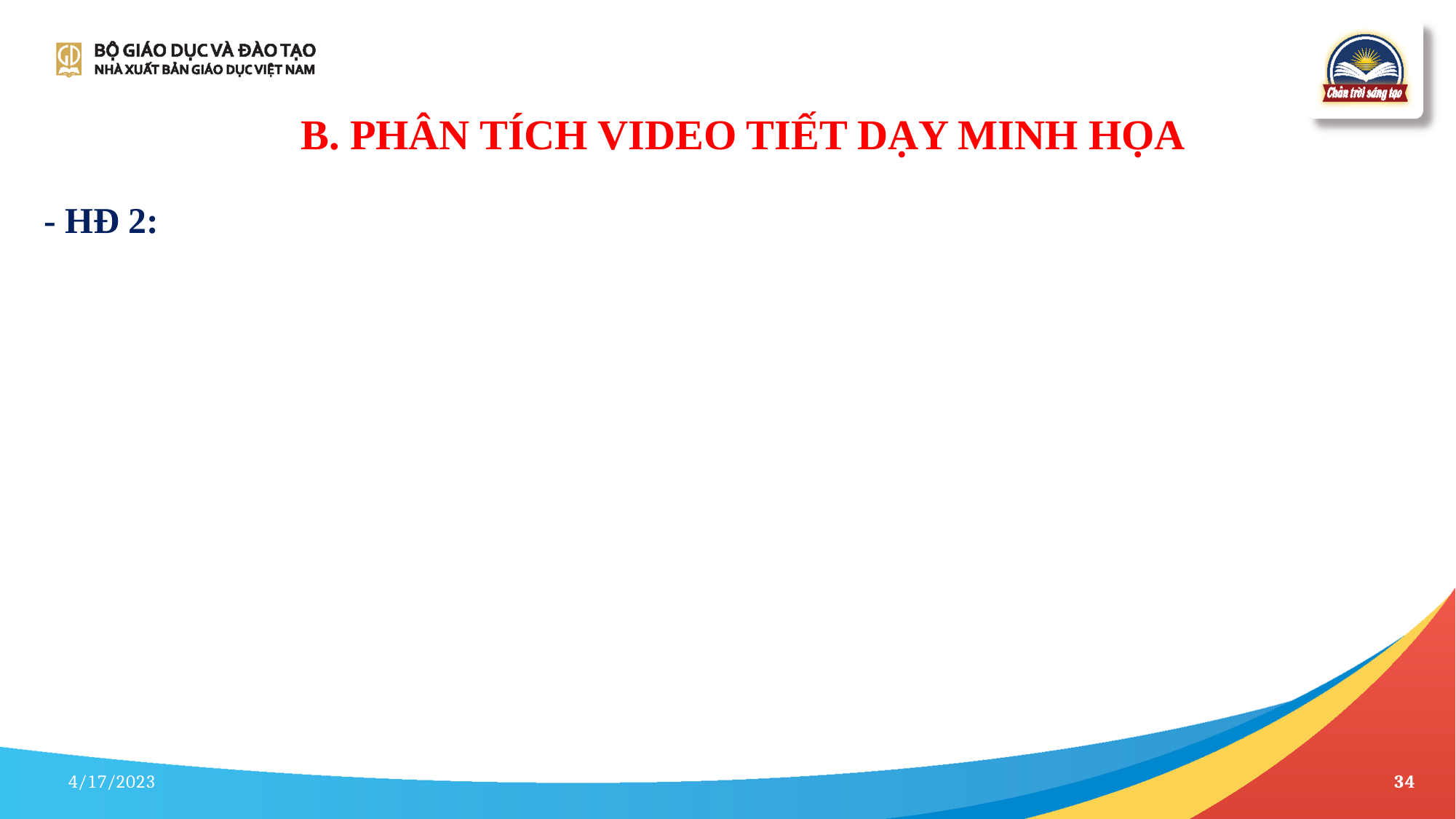

B. PHÂN TÍCH VIDEO TIẾT DẠY MINH HỌA
- HĐ 2:
4/17/2023
34